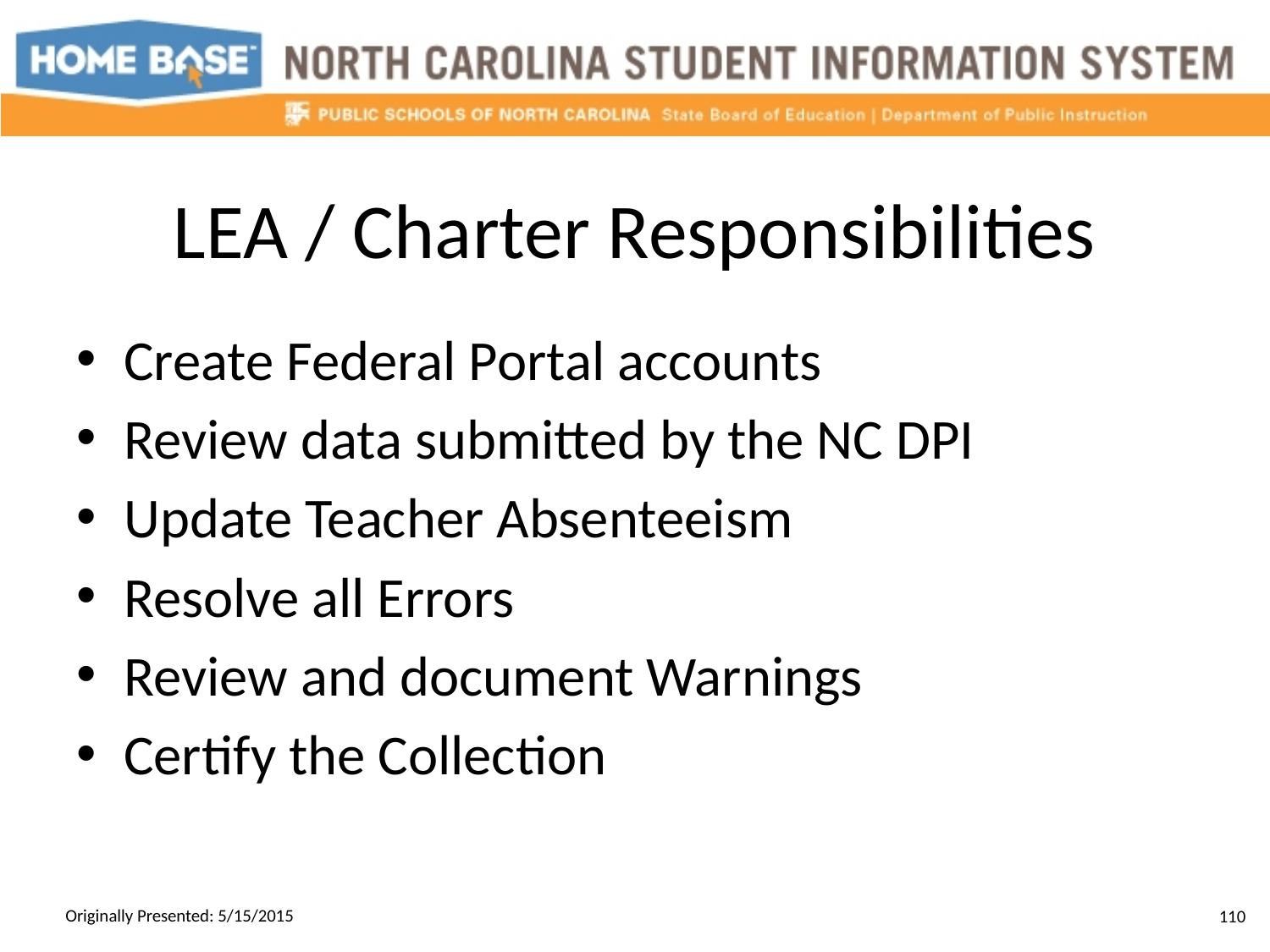

# LEA / Charter Responsibilities
Create Federal Portal accounts
Review data submitted by the NC DPI
Update Teacher Absenteeism
Resolve all Errors
Review and document Warnings
Certify the Collection

Originally Presented: 5/15/2015
110